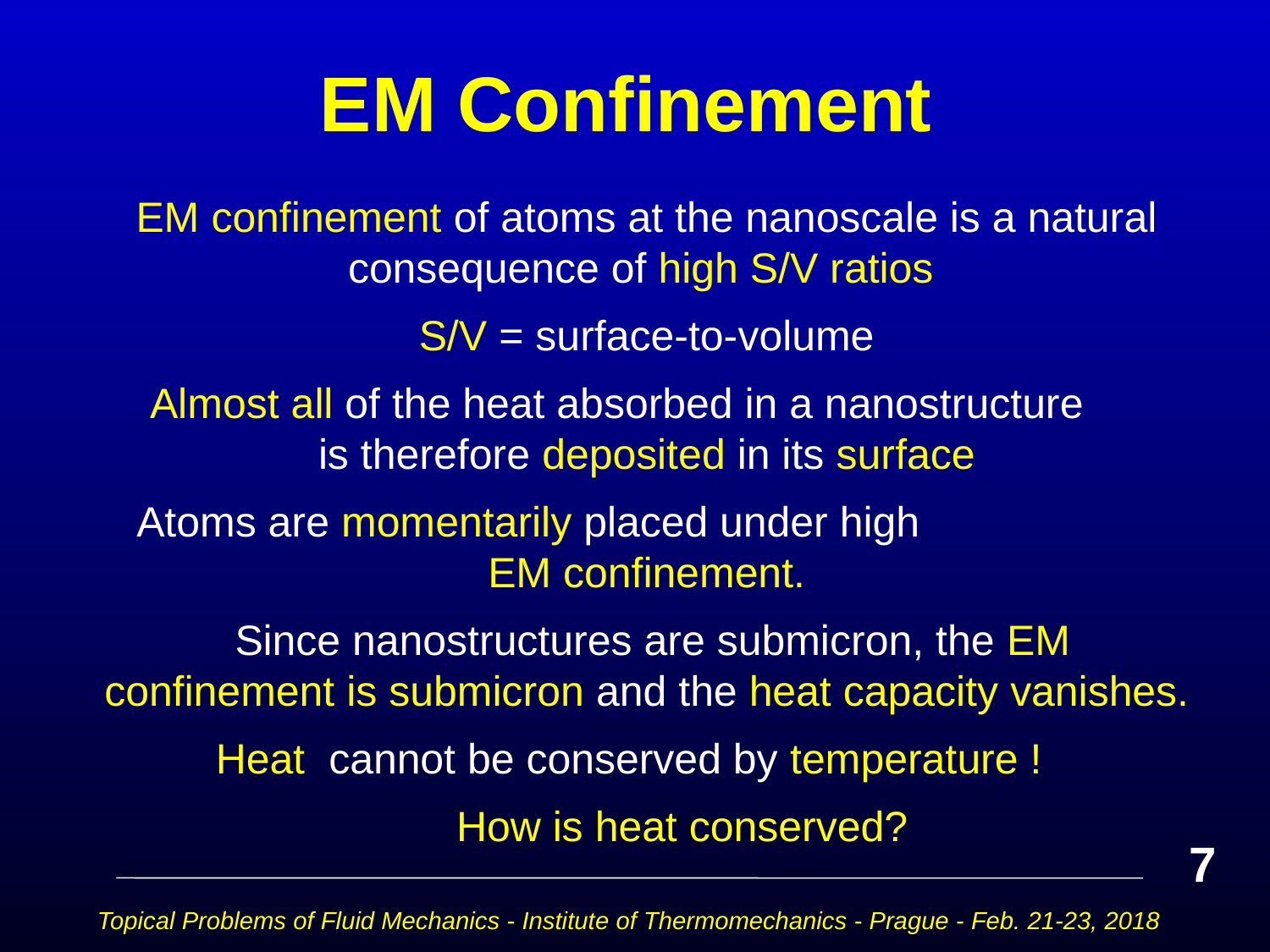

# EM Confinement

EM confinement of atoms at the nanoscale is a natural consequence of high S/V ratios

S/V = surface-to-volume

   Almost all of the heat absorbed in a nanostructure         is therefore deposited in its surface

Atoms are momentarily placed under high                     EM confinement.

 Since nanostructures are submicron, the EM confinement is submicron and the heat capacity vanishes.

Heat  cannot be conserved by temperature !

      How is heat conserved?
7
Topical Problems of Fluid Mechanics - Institute of Thermomechanics - Prague - Feb. 21-23, 2018